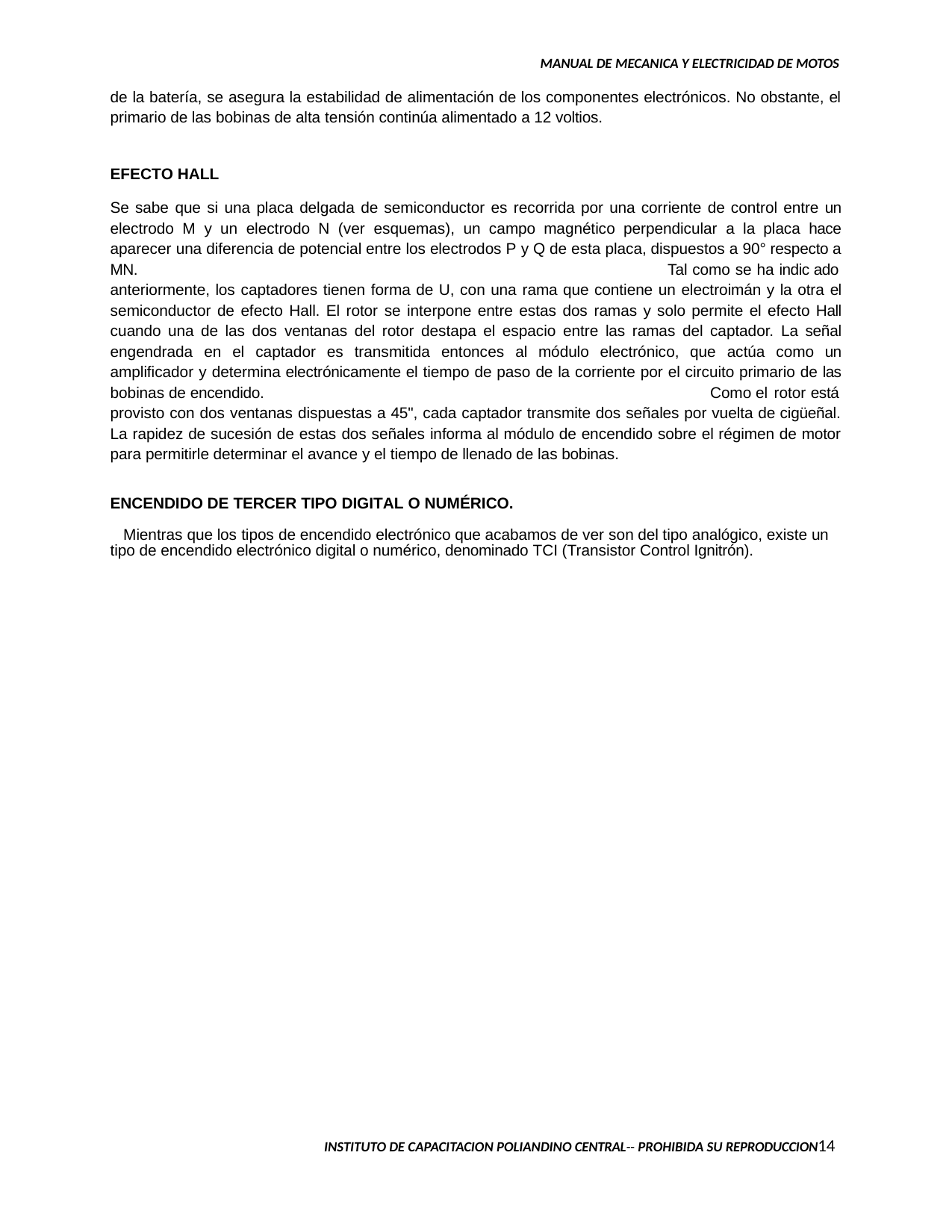

MANUAL DE MECANICA Y ELECTRICIDAD DE MOTOS

de la batería, se asegura la estabilidad de alimentación de los componentes electrónicos. No obstante, el primario de las bobinas de alta tensión continúa alimentado a 12 voltios.

Efecto Hall
Se sabe que si una placa delgada de semiconductor es recorrida por una corriente de control entre un electrodo M y un electrodo N (ver esquemas), un campo magnético perpendicular a la placa hace aparecer una diferencia de potencial entre los electrodos P y Q de esta placa, dispuestos a 90° respecto a MN.	Tal como se ha indic ado
anteriormente, los captadores tienen forma de U, con una rama que contiene un electroimán y la otra el semiconductor de efecto Hall. El rotor se interpone entre estas dos ramas y solo permite el efecto Hall cuando una de las dos ventanas del rotor destapa el espacio entre las ramas del captador. La señal engendrada en el captador es transmitida entonces al módulo electrónico, que actúa como un amplificador y determina electrónicamente el tiempo de paso de la corriente por el circuito primario de las bobinas de encendido.	Como el rotor está
provisto con dos ventanas dispuestas a 45", cada captador transmite dos señales por vuelta de cigüeñal. La rapidez de sucesión de estas dos señales informa al módulo de encendido sobre el régimen de motor para permitirle determinar el avance y el tiempo de llenado de las bobinas.

Encendido de tercer tipo digital o numérico.

Mientras que los tipos de encendido electrónico que acabamos de ver son del tipo analógico, existe un tipo de encendido electrónico digital o numérico, denominado TCI (Transistor Control Ignitrón).
INSTITUTO DE CAPACITACION POLIANDINO CENTRAL-- PROHIBIDA SU REPRODUCCION14